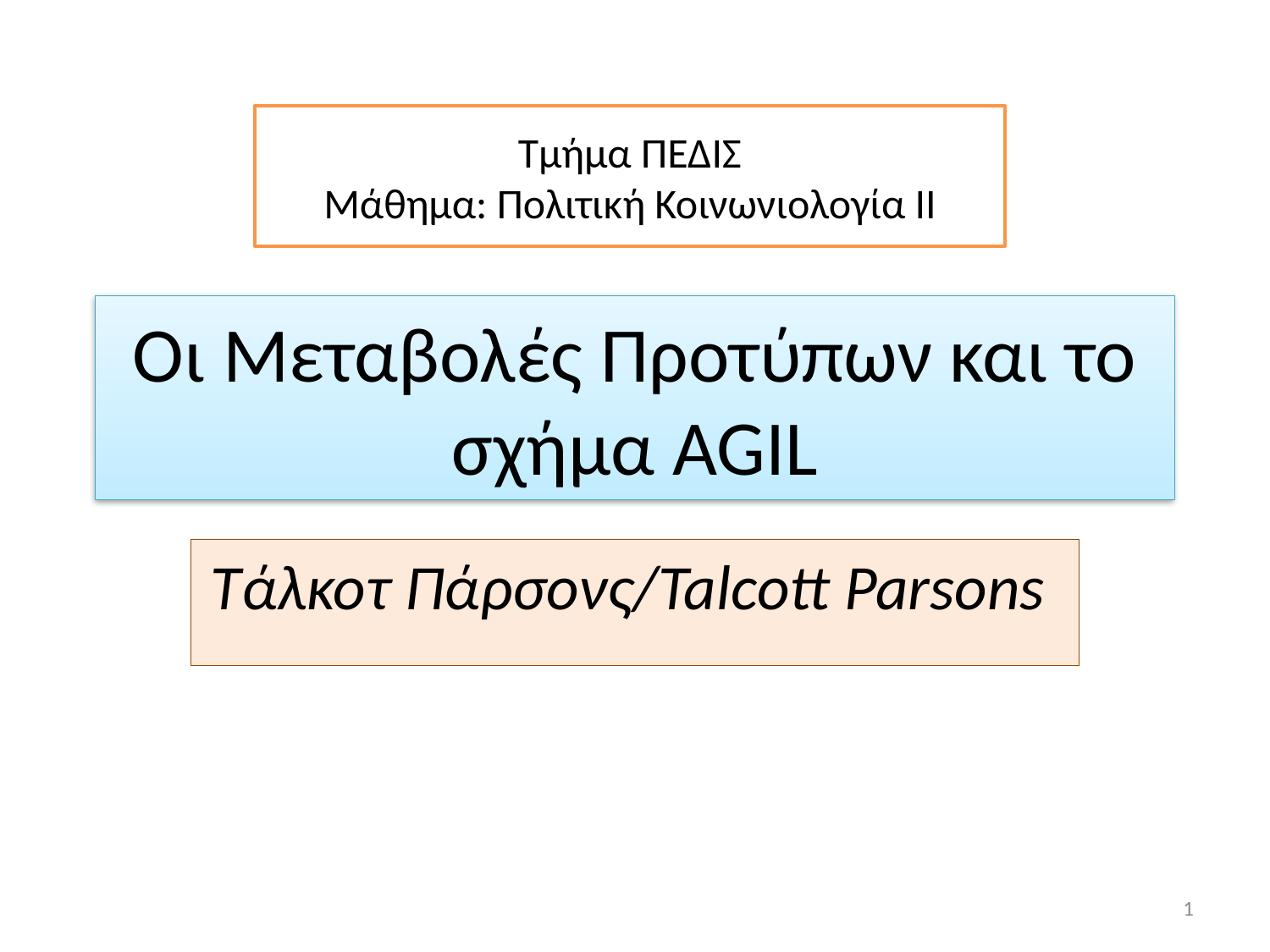

Τμήμα ΠΕΔΙΣ
Μάθημα: Πολιτική Κοινωνιολογία ΙΙ
# Οι Μεταβολές Προτύπων και το σχήμα AGIL
Τάλκοτ Πάρσονς/Talcott Parsons
1